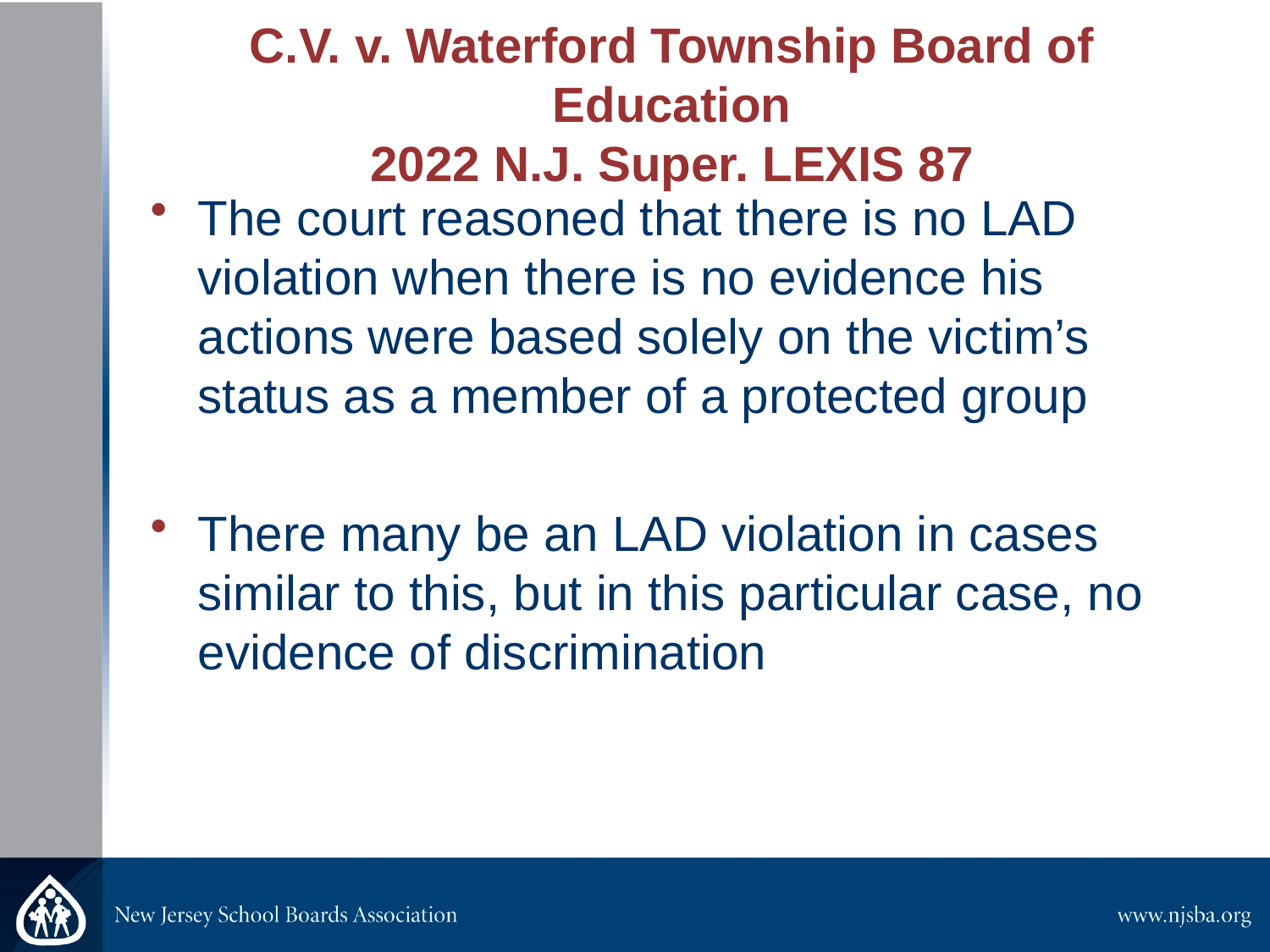

# C.V. v. Waterford Township Board of Education​ 2022 N.J. Super. LEXIS 87​
The court reasoned that there is no LAD violation when there is no evidence his actions were based solely on the victim’s status as a member of a protected group​

There many be an LAD violation in cases similar to this, but in this particular case, no evidence of discrimination​